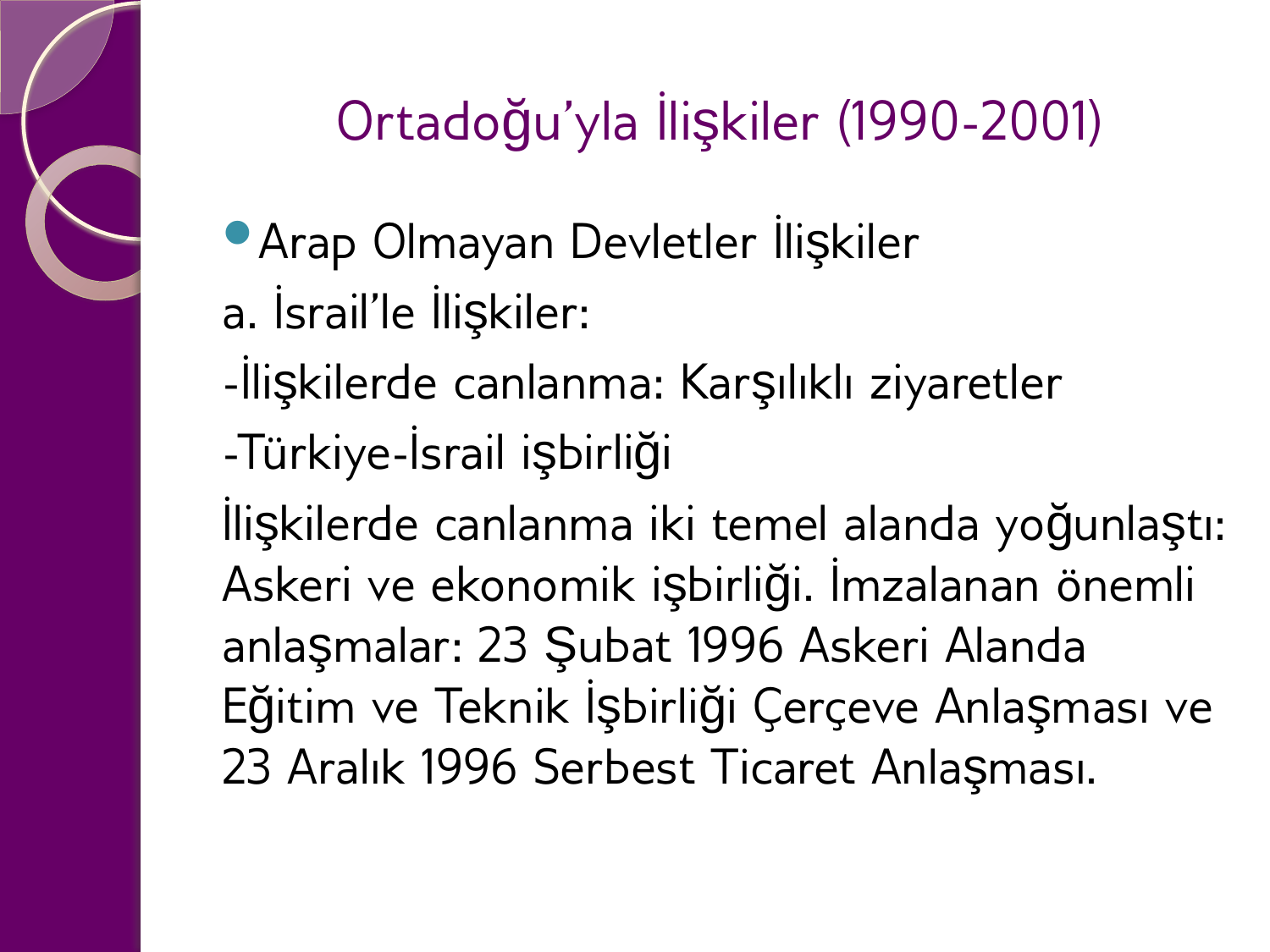

# Ortadoğu’yla İlişkiler (1990-2001)
Arap Olmayan Devletler İlişkiler
a. İsrail’le İlişkiler:
-İlişkilerde canlanma: Karşılıklı ziyaretler
-Türkiye-İsrail işbirliği
İlişkilerde canlanma iki temel alanda yoğunlaştı: Askeri ve ekonomik işbirliği. İmzalanan önemli anlaşmalar: 23 Şubat 1996 Askeri Alanda Eğitim ve Teknik İşbirliği Çerçeve Anlaşması ve 23 Aralık 1996 Serbest Ticaret Anlaşması.